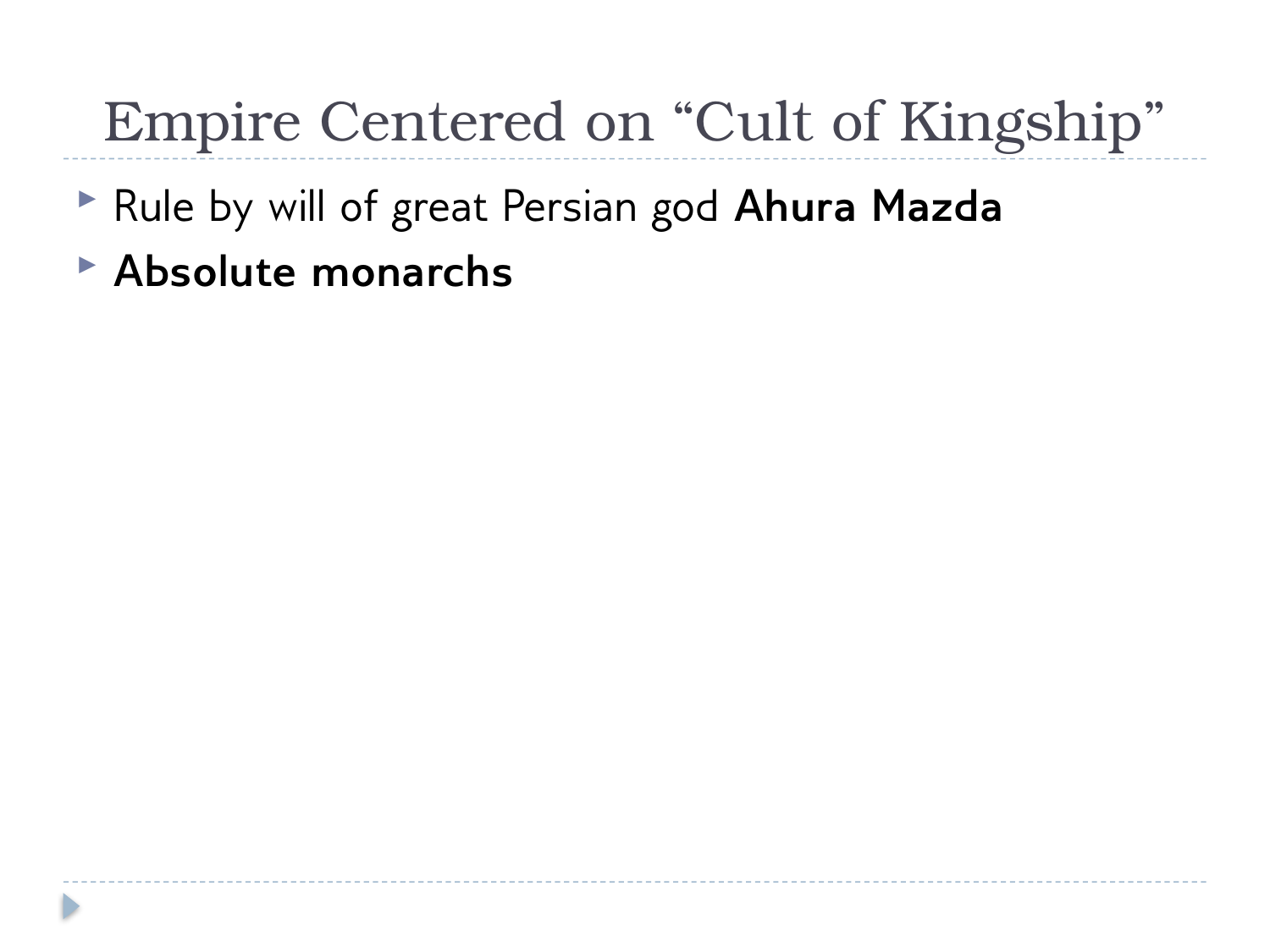

# Empire Centered on “Cult of Kingship”
Rule by will of great Persian god Ahura Mazda
Absolute monarchs